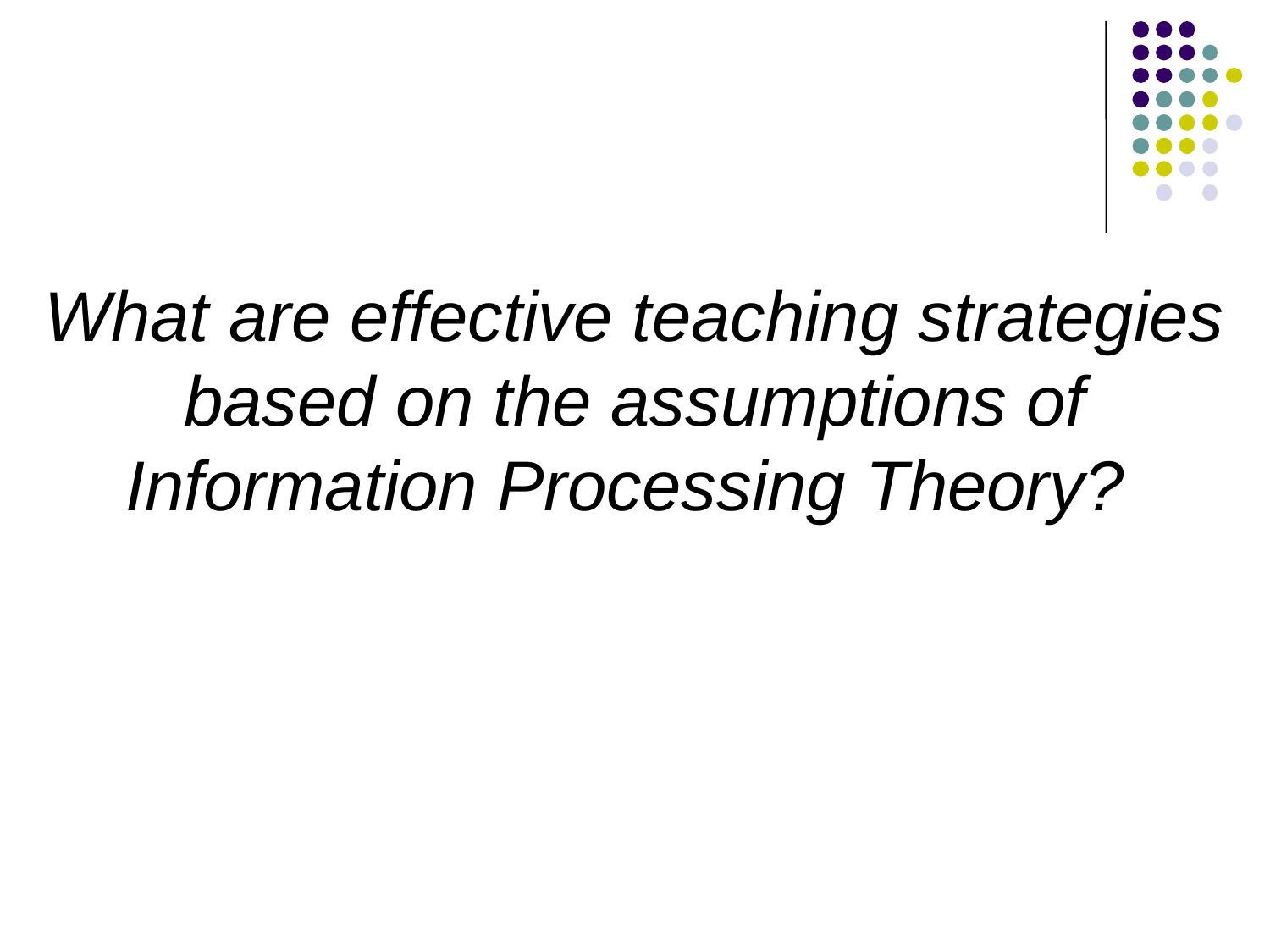

What are effective teaching strategies based on the assumptions of Information Processing Theory?